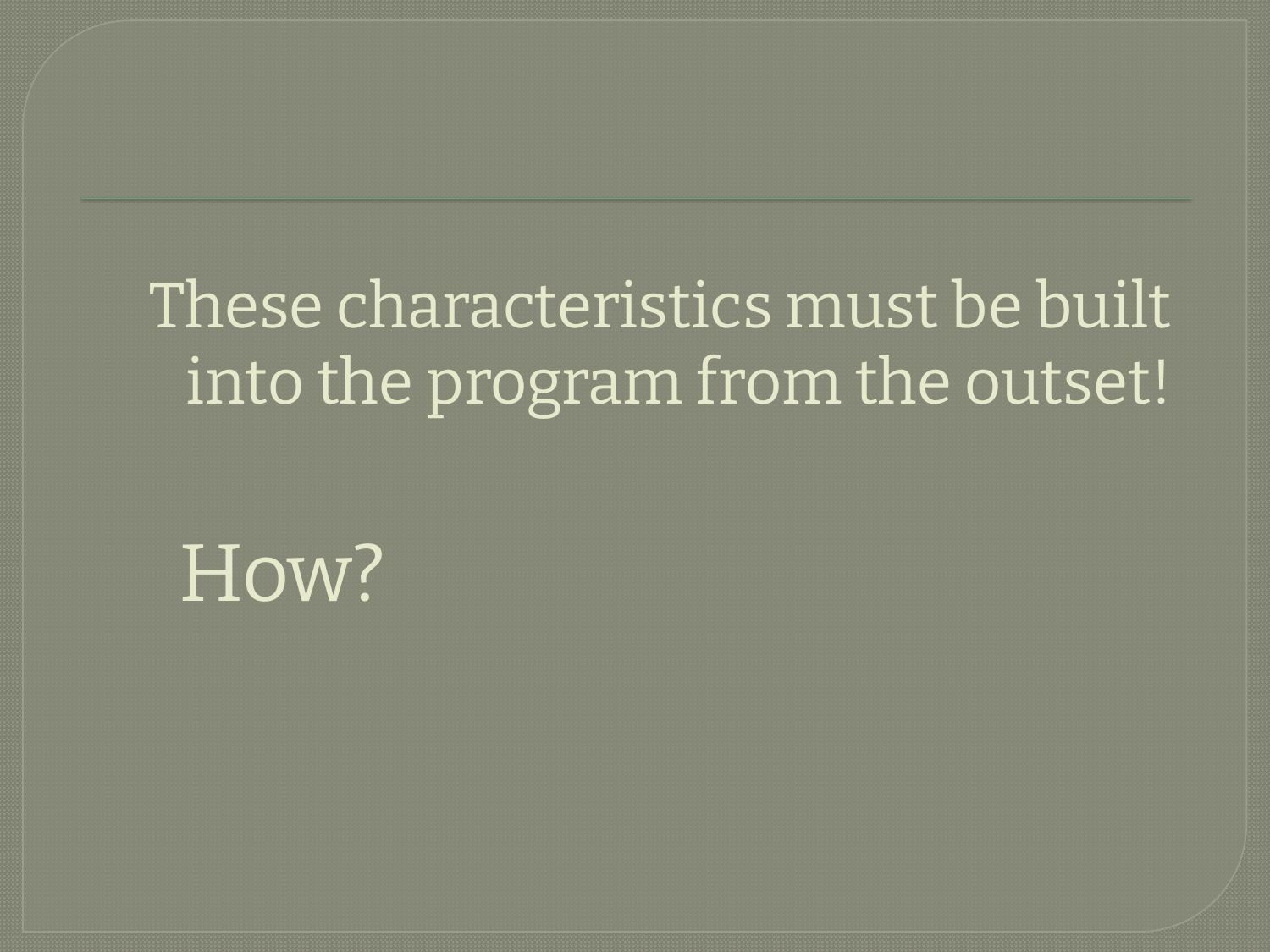

#
These characteristics must be built into the program from the outset!
How?